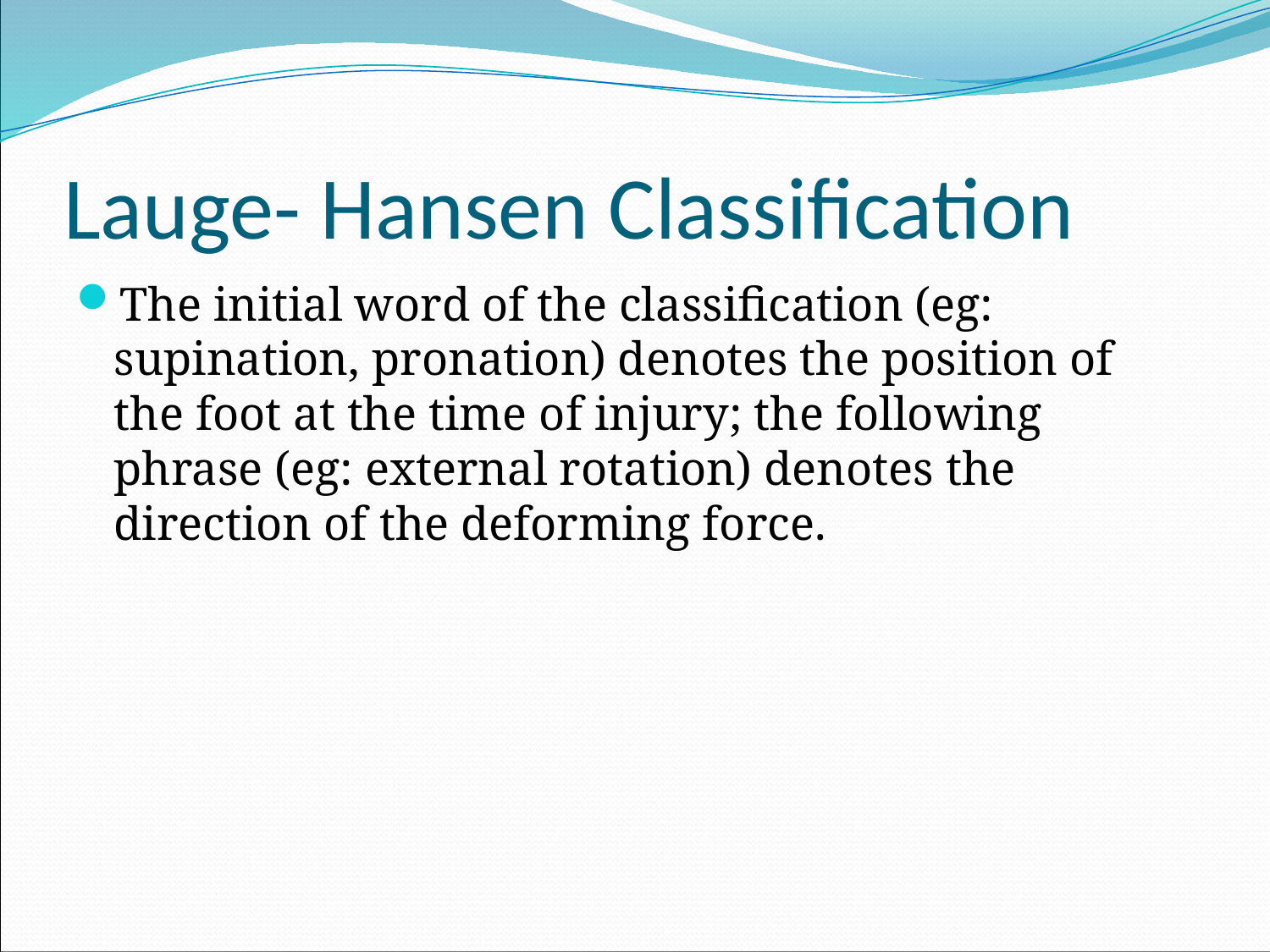

# Lauge- Hansen Classification
The initial word of the classification (eg: supination, pronation) denotes the position of the foot at the time of injury; the following phrase (eg: external rotation) denotes the direction of the deforming force.